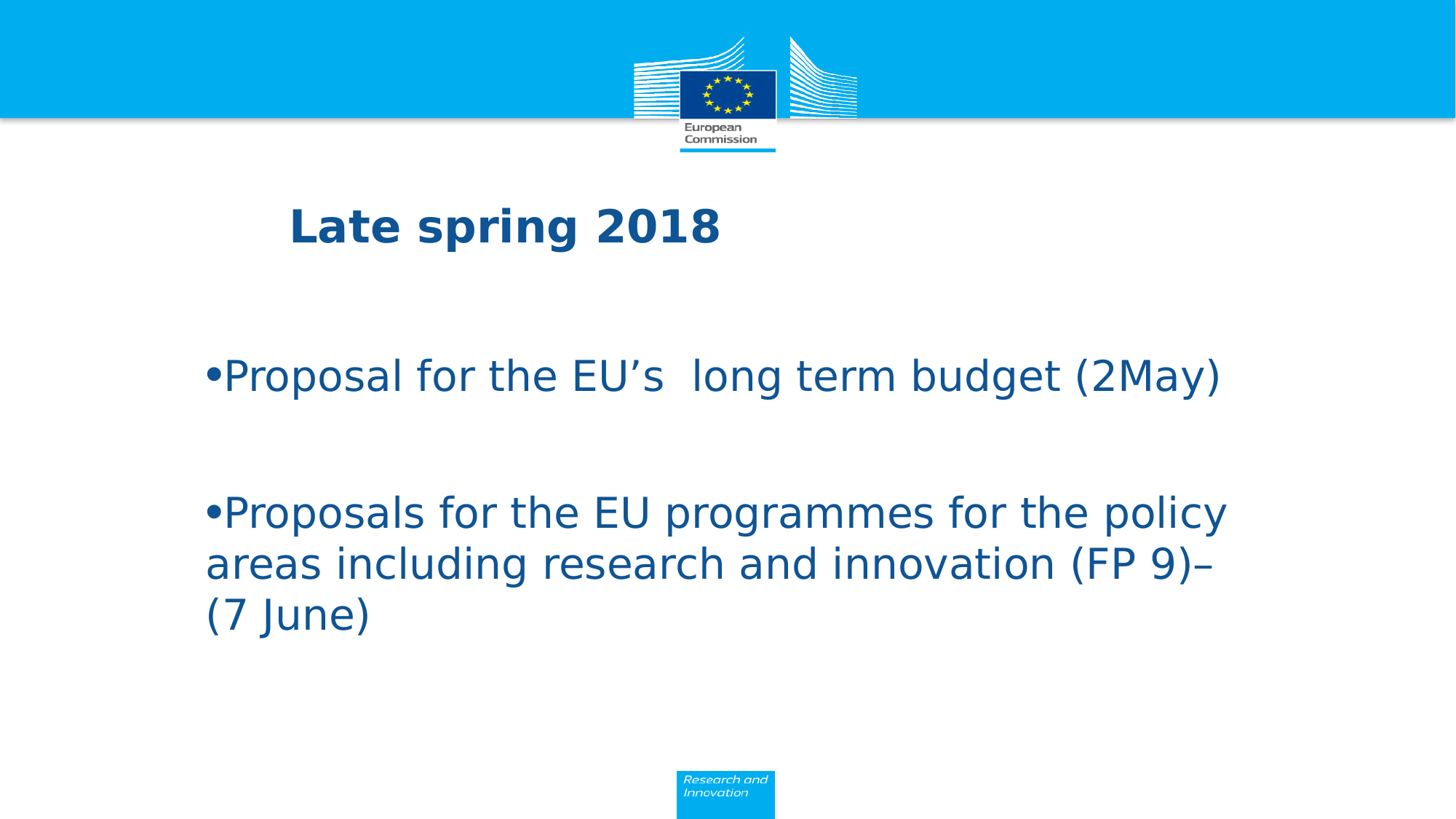

# Late spring 2018

Proposal for the EU’s  long term budget (2May)

Proposals for the EU programmes for the policy areas including research and innovation (FP 9)–(7 June)